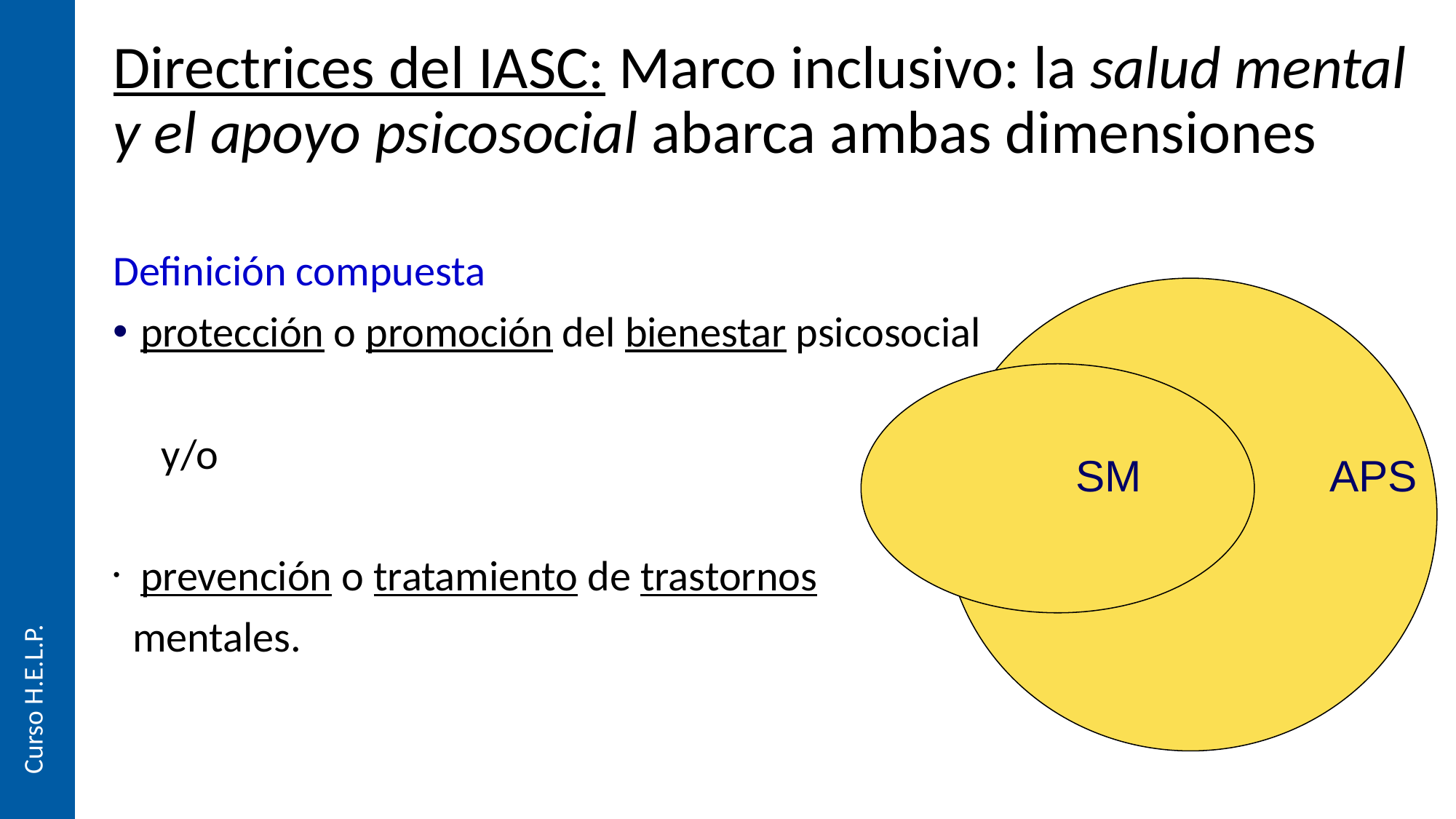

# Directrices del IASC: Marco inclusivo: la salud mental y el apoyo psicosocial abarca ambas dimensiones
Definición compuesta
protección o promoción del bienestar psicosocial

     y/o

prevención o tratamiento de trastornos
  mentales.

      SM		APS
Curso H.E.L.P.